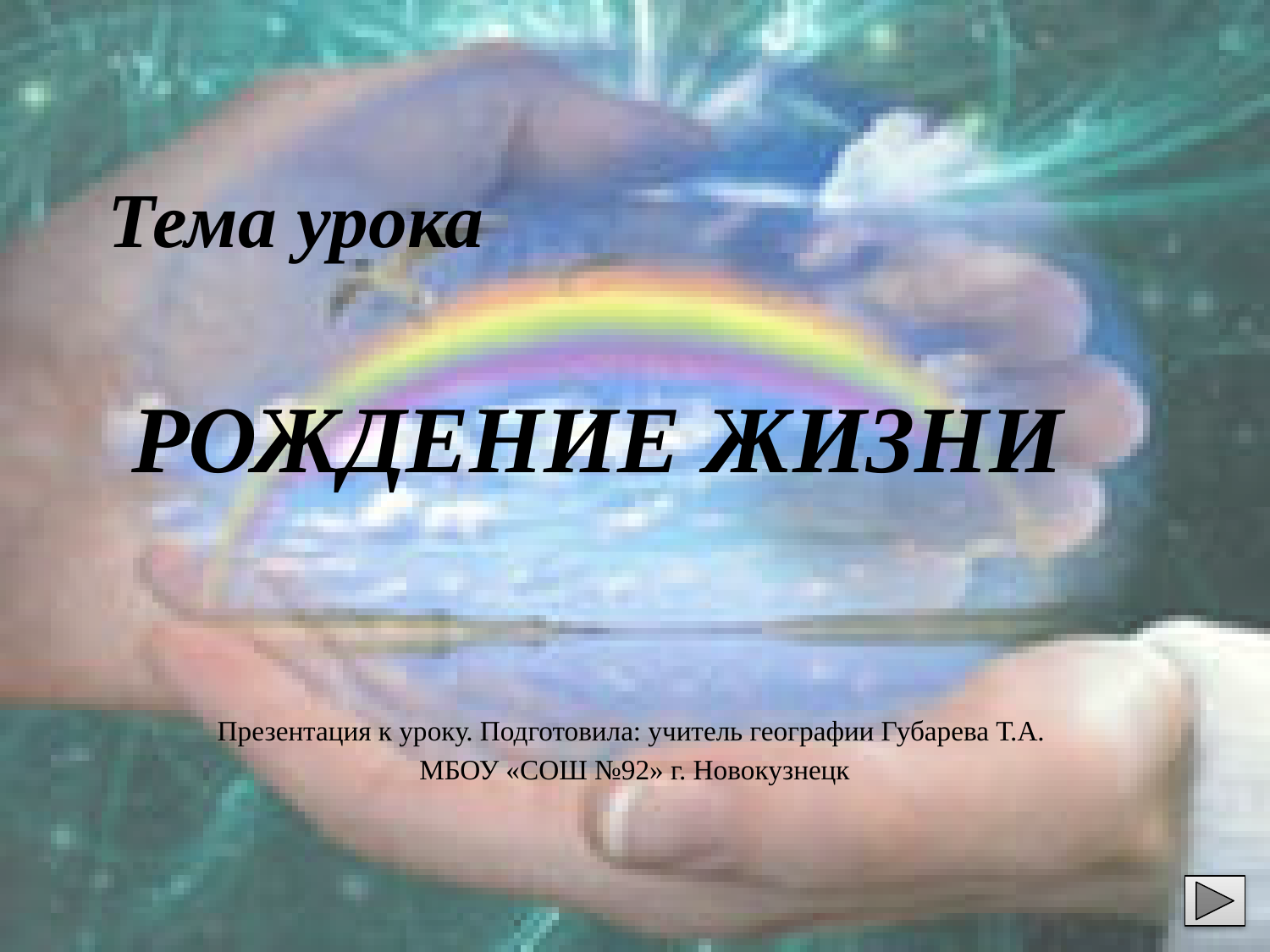

# Тема урока РОЖДЕНИЕ ЖИЗНИ
Презентация к уроку. Подготовила: учитель географии Губарева Т.А.
МБОУ «СОШ №92» г. Новокузнецк